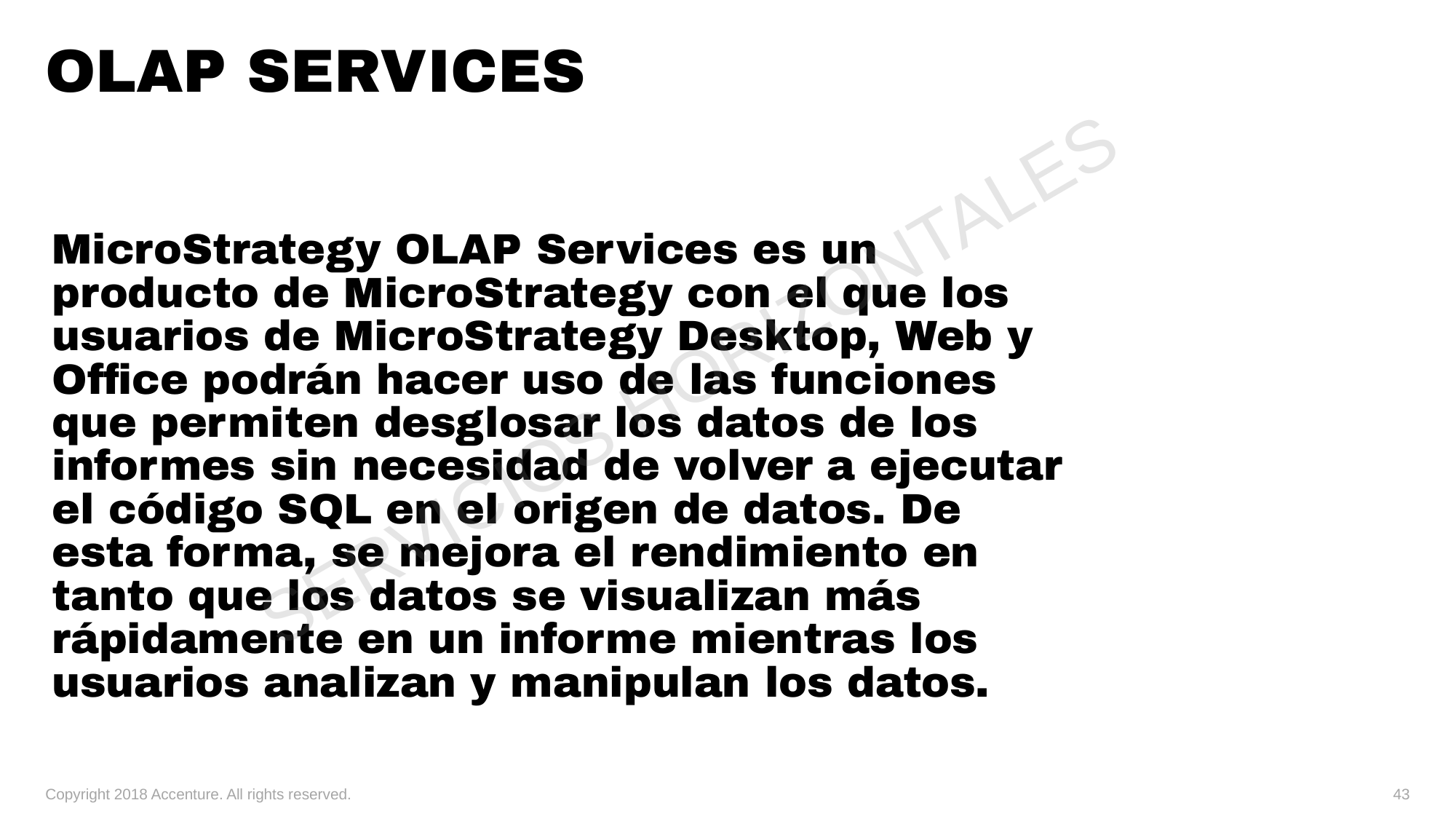

# Olap Services
MicroStrategy OLAP Services es un producto de MicroStrategy con el que los usuarios de MicroStrategy Desktop, Web y Office podrán hacer uso de las funciones que permiten desglosar los datos de los informes sin necesidad de volver a ejecutar el código SQL en el origen de datos. De esta forma, se mejora el rendimiento en tanto que los datos se visualizan más rápidamente en un informe mientras los usuarios analizan y manipulan los datos.
SERVICIOS HORIZONTALES
Copyright 2018 Accenture. All rights reserved.
43